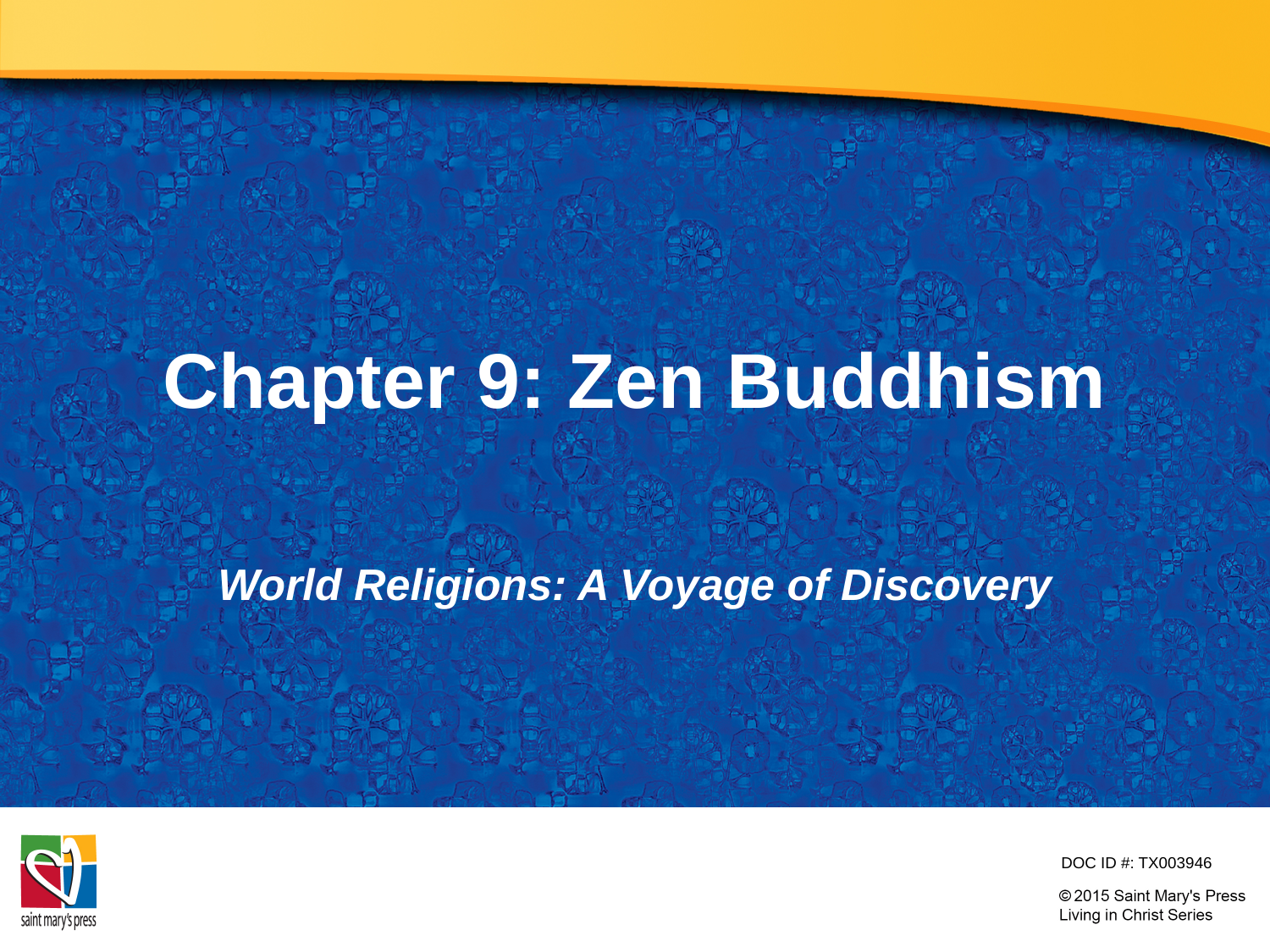

# Chapter 9: Zen Buddhism
World Religions: A Voyage of Discovery
DOC ID #: TX003946